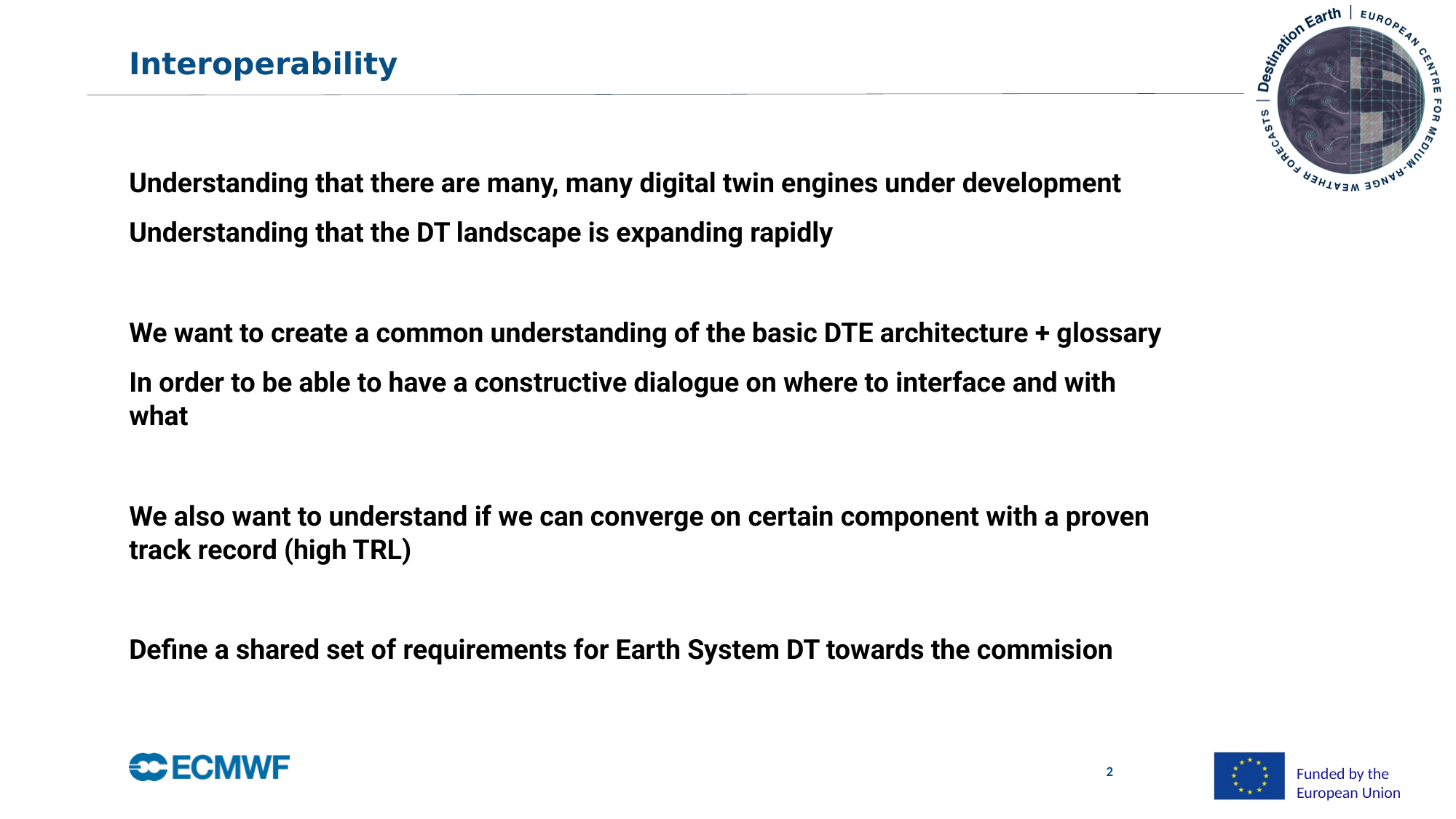

# Interoperability
Understanding that there are many, many digital twin engines under development
Understanding that the DT landscape is expanding rapidly

We want to create a common understanding of the basic DTE architecture + glossary
In order to be able to have a constructive dialogue on where to interface and with what

We also want to understand if we can converge on certain component with a proven track record (high TRL)

Define a shared set of requirements for Earth System DT towards the commision

2